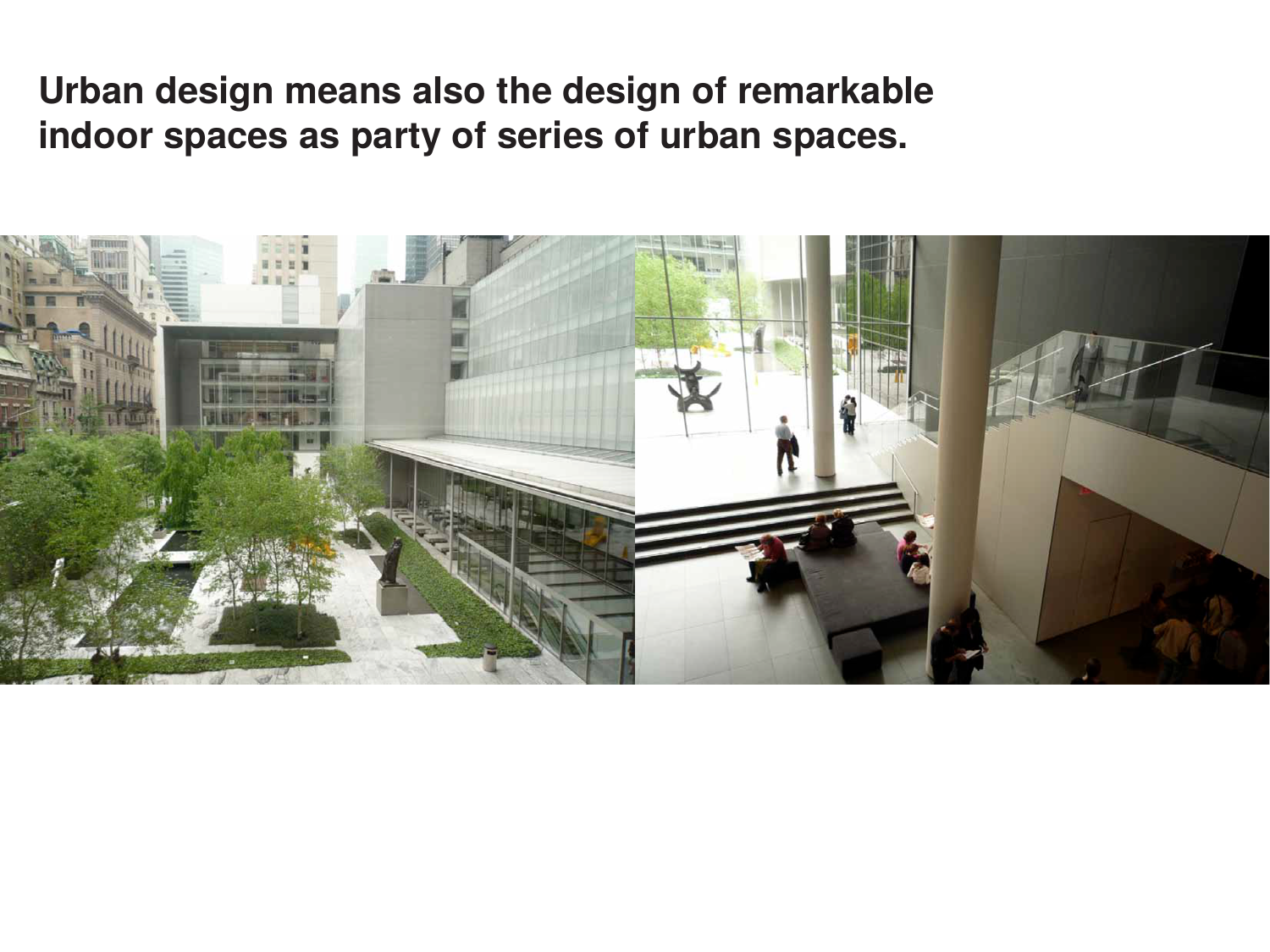

# Urban design means also the design of remarkable indoor spaces as party of series of urban spaces.